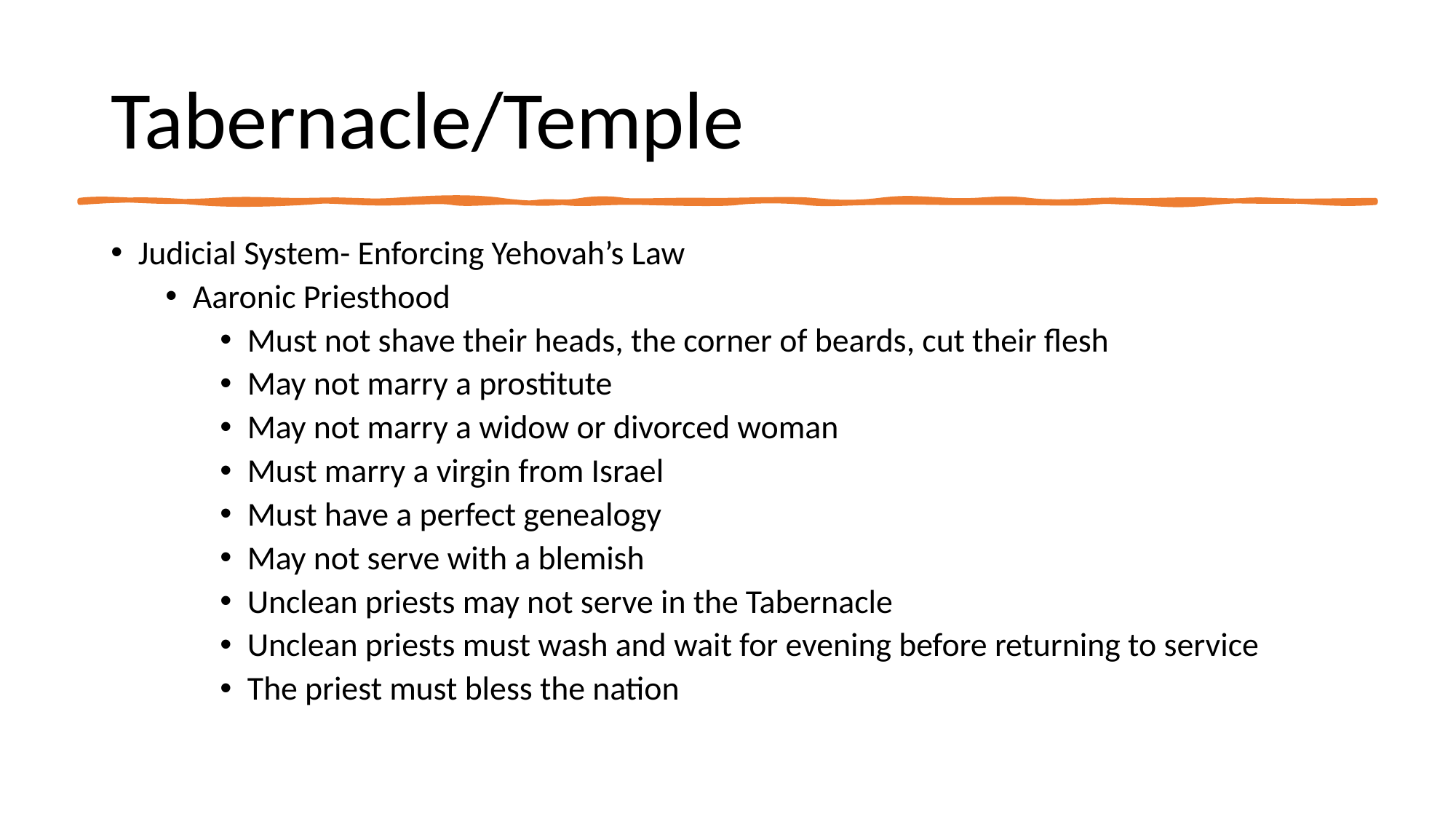

# Tabernacle/Temple

Judicial System- Enforcing Yehovah’s Law
Aaronic Priesthood
Must not shave their heads, the corner of beards, cut their flesh
May not marry a prostitute
May not marry a widow or divorced woman
Must marry a virgin from Israel
Must have a perfect genealogy
May not serve with a blemish
Unclean priests may not serve in the Tabernacle
Unclean priests must wash and wait for evening before returning to service
The priest must bless the nation